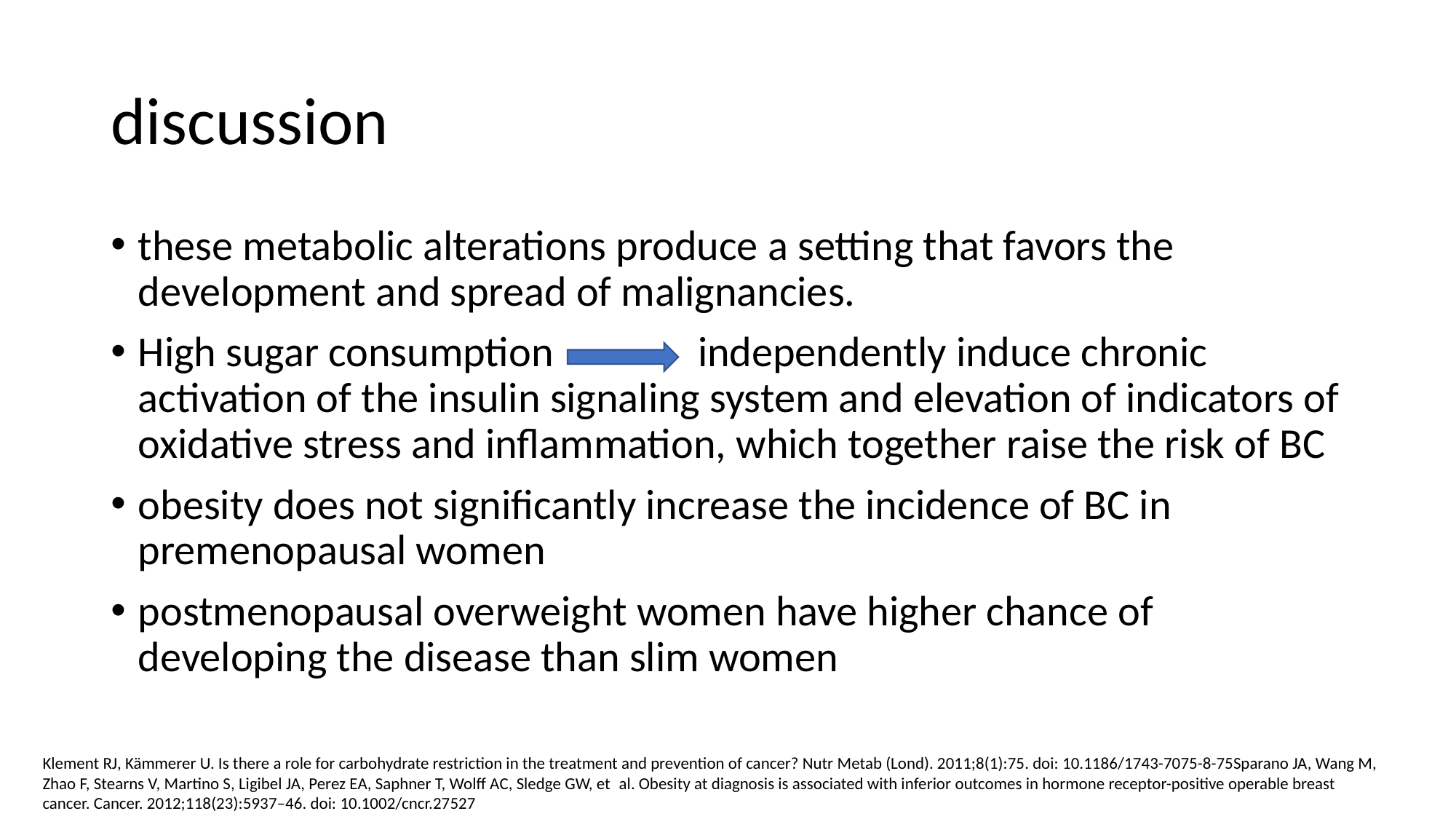

# discussion
these metabolic alterations produce a setting that favors the development and spread of malignancies.
High sugar consumption               independently induce chronic activation of the insulin signaling system and elevation of indicators of oxidative stress and inflammation, which together raise the risk of BC
obesity does not significantly increase the incidence of BC in premenopausal women
postmenopausal overweight women have higher chance of developing the disease than slim women

Klement RJ, Kämmerer U. Is there a role for carbohydrate restriction in the treatment and prevention of cancer? Nutr Metab (Lond). 2011;8(1):75. doi: 10.1186/1743-7075-8-75Sparano JA, Wang M, Zhao F, Stearns V, Martino S, Ligibel JA, Perez EA, Saphner T, Wolff AC, Sledge GW, et  al. Obesity at diagnosis is associated with inferior outcomes in hormone receptor-positive operable breast cancer. Cancer. 2012;118(23):5937–46. doi: 10.1002/cncr.27527